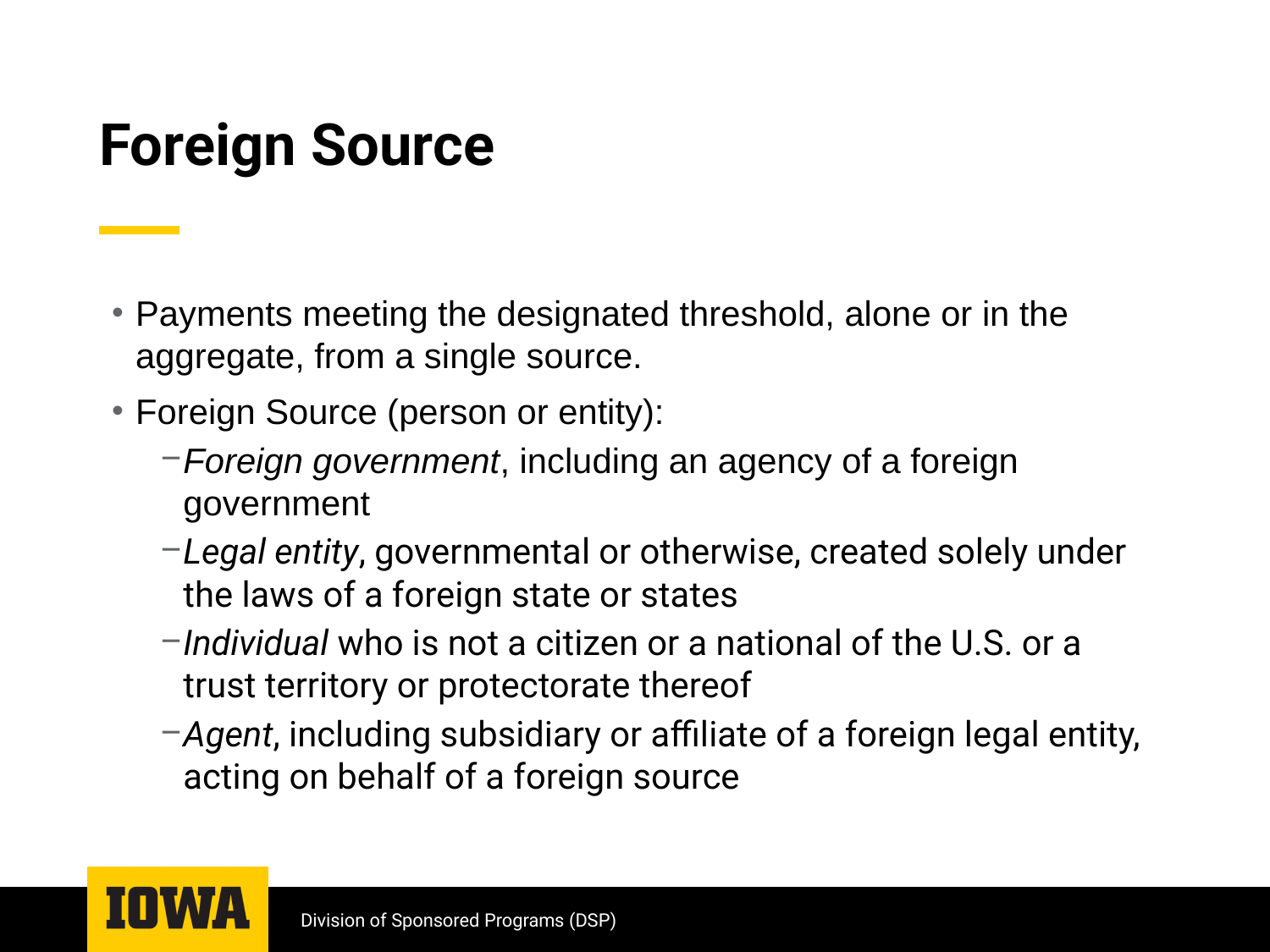

# Foreign Source
Payments meeting the designated threshold, alone or in the aggregate, from a single source.
Foreign Source (person or entity):
Foreign government, including an agency of a foreign government
Legal entity, governmental or otherwise, created solely under the laws of a foreign state or states
Individual who is not a citizen or a national of the U.S. or a trust territory or protectorate thereof
Agent, including subsidiary or affiliate of a foreign legal entity, acting on behalf of a foreign source

Division of Sponsored Programs (DSP)